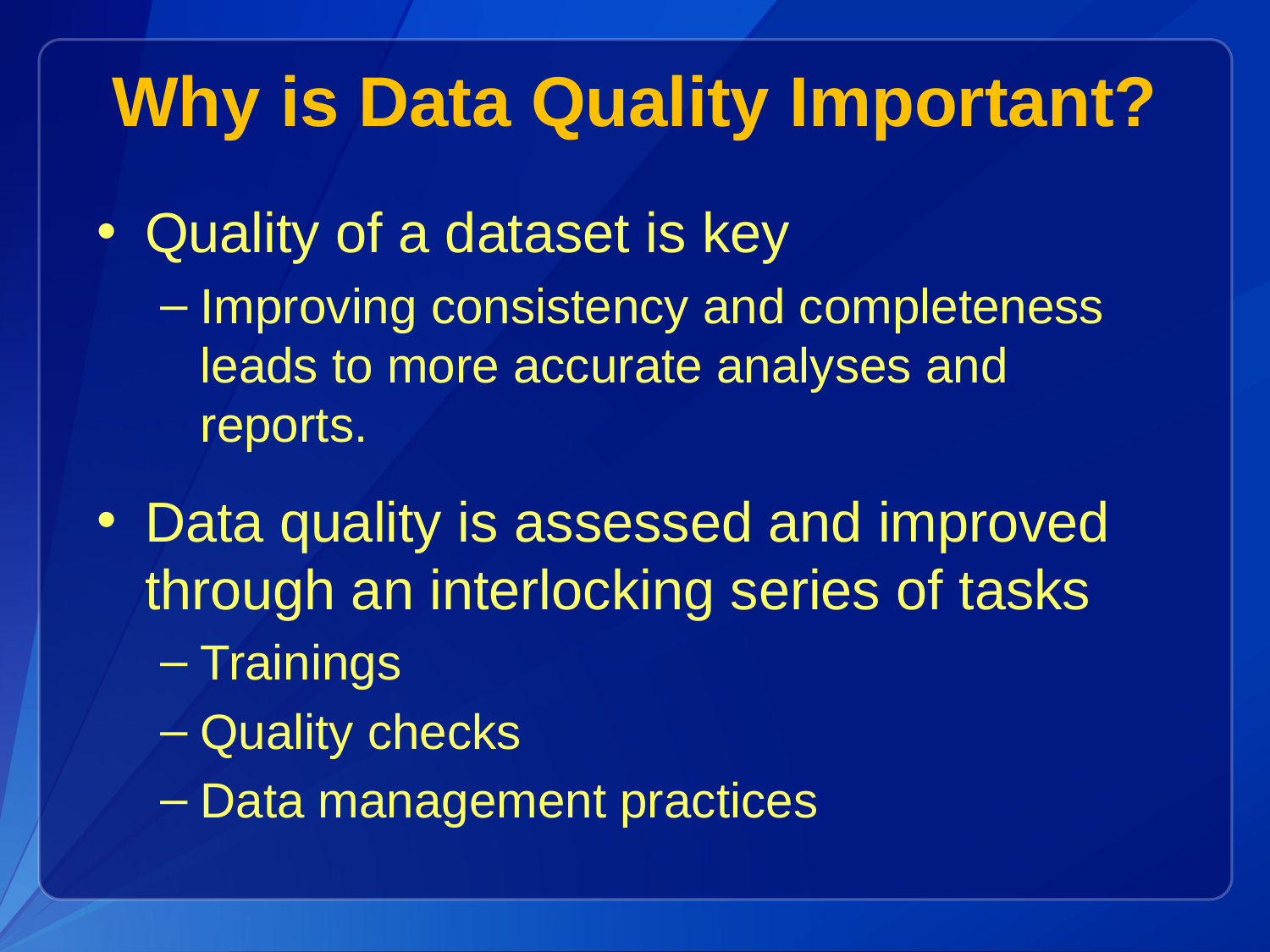

# Why is Data Quality Important?
Quality of a dataset is key
Improving consistency and completeness leads to more accurate analyses and reports.

Data quality is assessed and improved through an interlocking series of tasks
Trainings
Quality checks
Data management practices